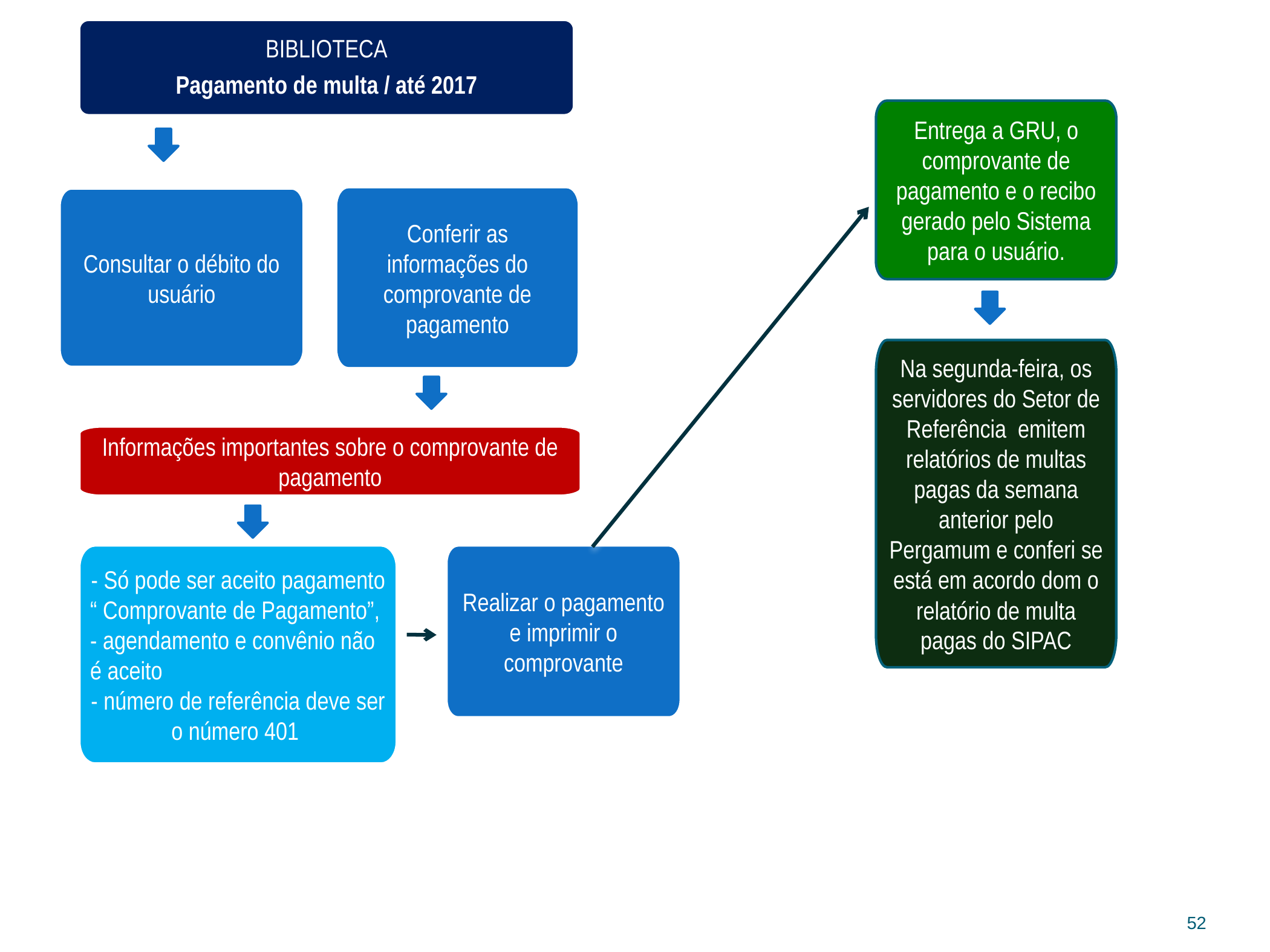

BIBLIOTECA
Pagamento de multa / até 2017
Entrega a GRU, o comprovante de pagamento e o recibo gerado pelo Sistema para o usuário.

Conferir as informações do comprovante de pagamento
Consultar o débito do usuário

Na segunda-feira, os servidores do Setor de Referência  emitem relatórios de multas pagas da semana anterior pelo Pergamum e conferi se está em acordo dom o relatório de multa pagas do SIPAC

Informações importantes sobre o comprovante de pagamento

- Só pode ser aceito pagamento
“ Comprovante de Pagamento”, - agendamento e convênio não é aceito
- número de referência deve ser o número 401
Realizar o pagamento e imprimir o comprovante
52